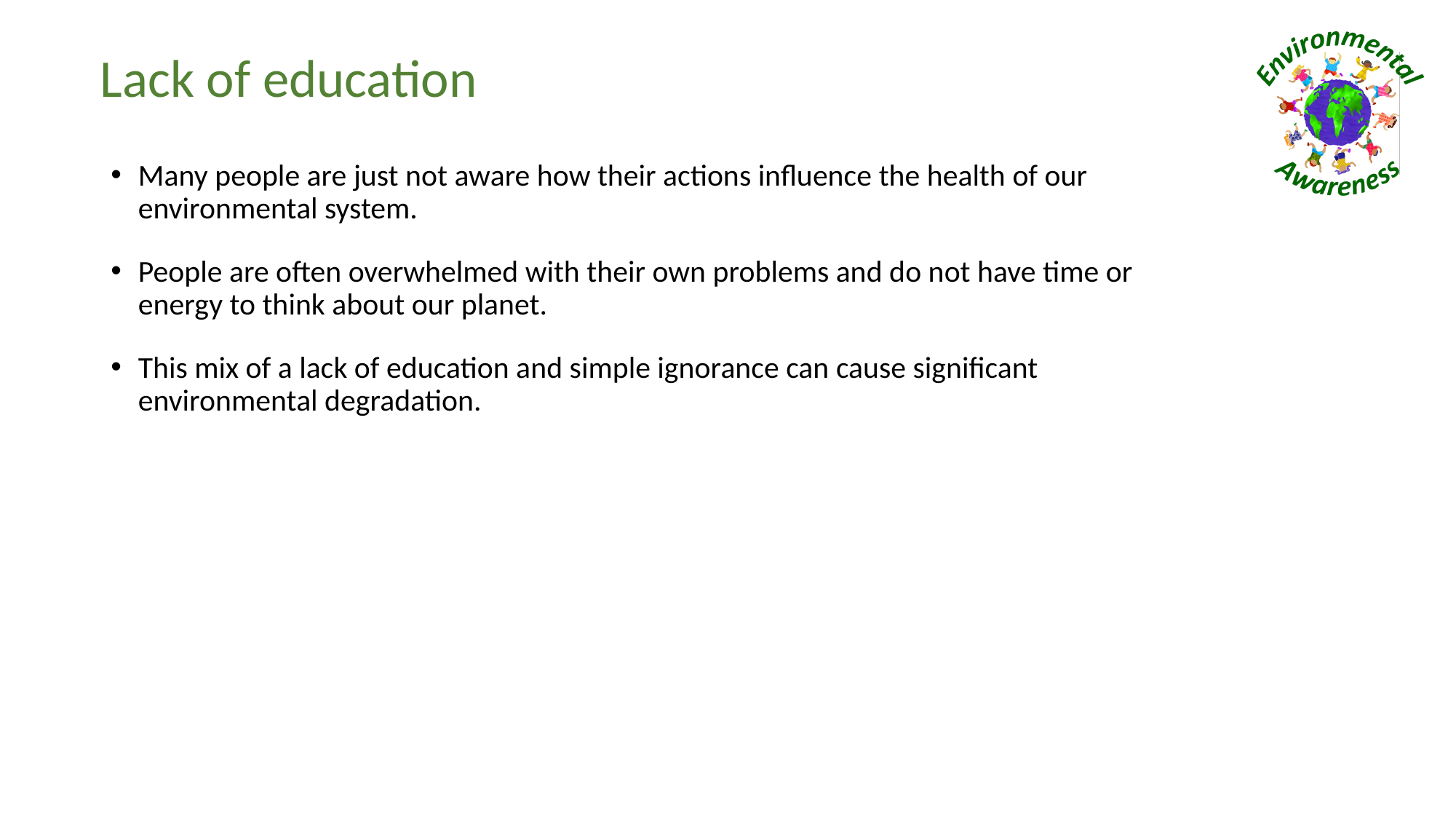

# Lack of education
Many people are just not aware how their actions influence the health of our environmental system.
People are often overwhelmed with their own problems and do not have time or energy to think about our planet.
This mix of a lack of education and simple ignorance can cause significant environmental degradation.